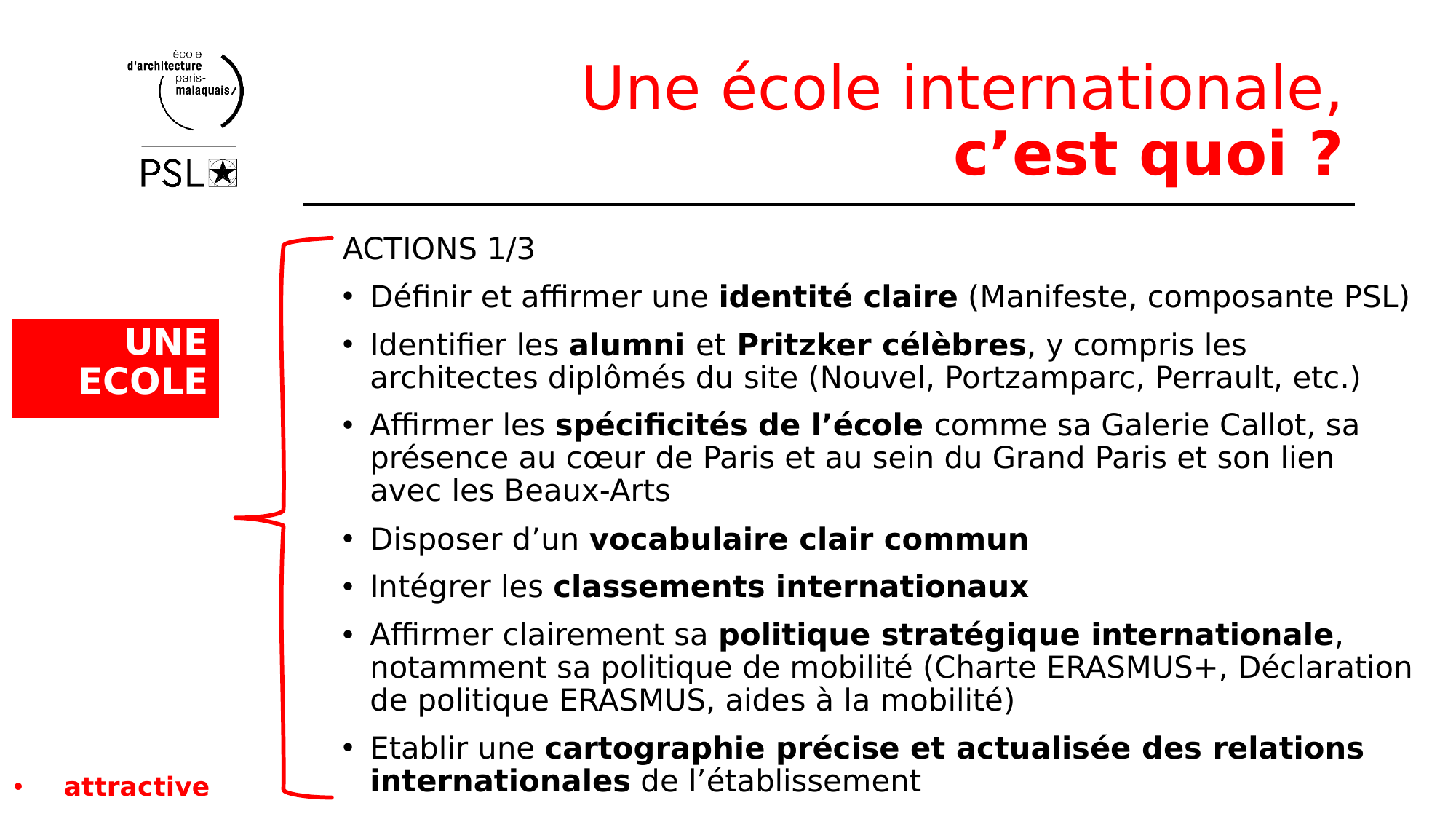

# Une école internationale, c’est quoi ?
ACTIONS 1/3
Définir et affirmer une identité claire (Manifeste, composante PSL)
Identifier les alumni et Pritzker célèbres, y compris les architectes diplômés du site (Nouvel, Portzamparc, Perrault, etc.)
Affirmer les spécificités de l’école comme sa Galerie Callot, sa présence au cœur de Paris et au sein du Grand Paris et son lien avec les Beaux-Arts
Disposer d’un vocabulaire clair commun
Intégrer les classements internationaux
Affirmer clairement sa politique stratégique internationale, notamment sa politique de mobilité (Charte ERASMUS+, Déclaration de politique ERASMUS, aides à la mobilité)
Etablir une cartographie précise et actualisée des relations internationales de l’établissement

UNE
ECOLE

attractive